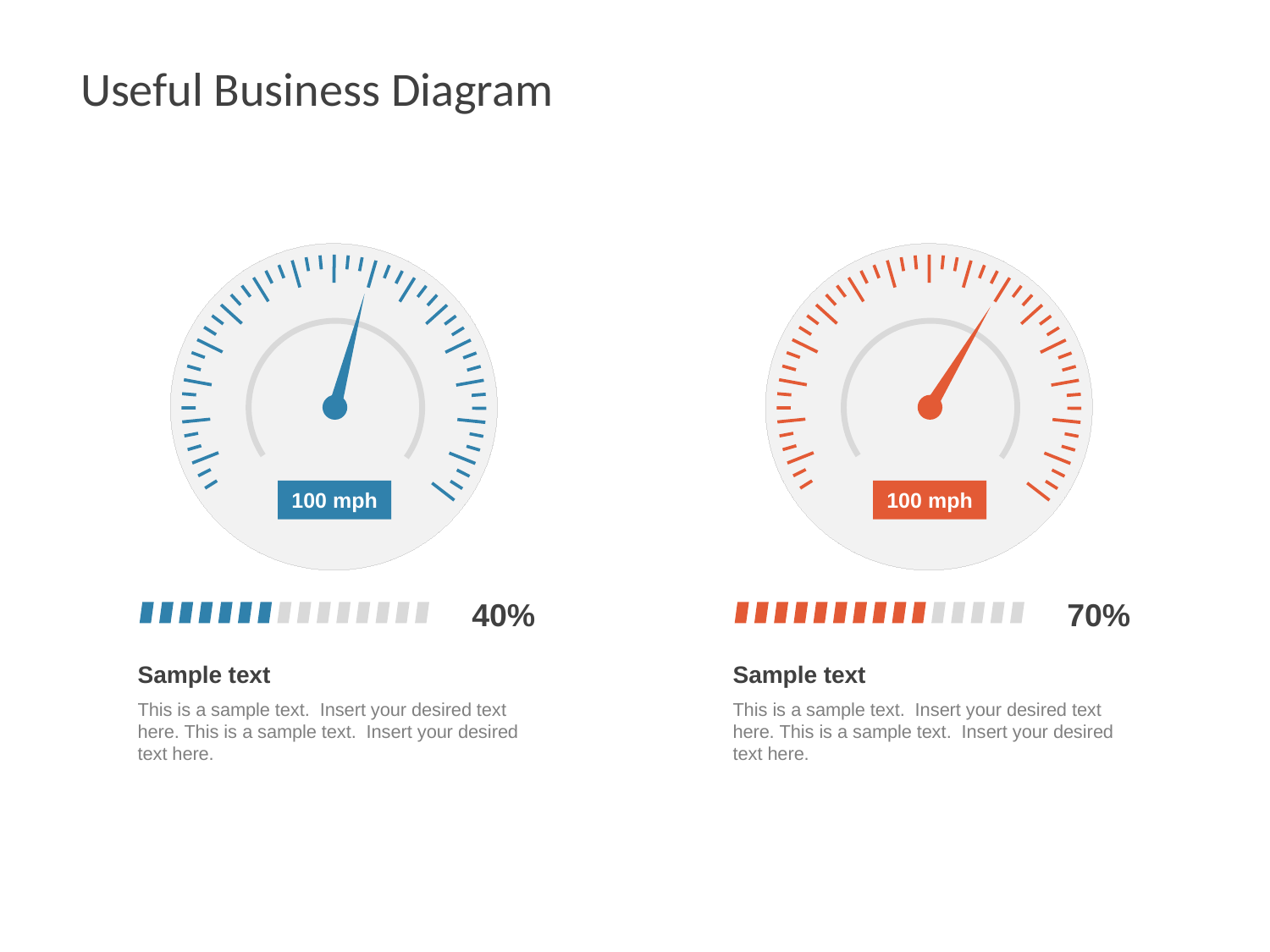

# Useful Business Diagram

100 mph
100 mph

40%
70%

Sample text
Sample text
This is a sample text.  Insert your desired text here. This is a sample text.  Insert your desired text here.
This is a sample text.  Insert your desired text here. This is a sample text.  Insert your desired text here.